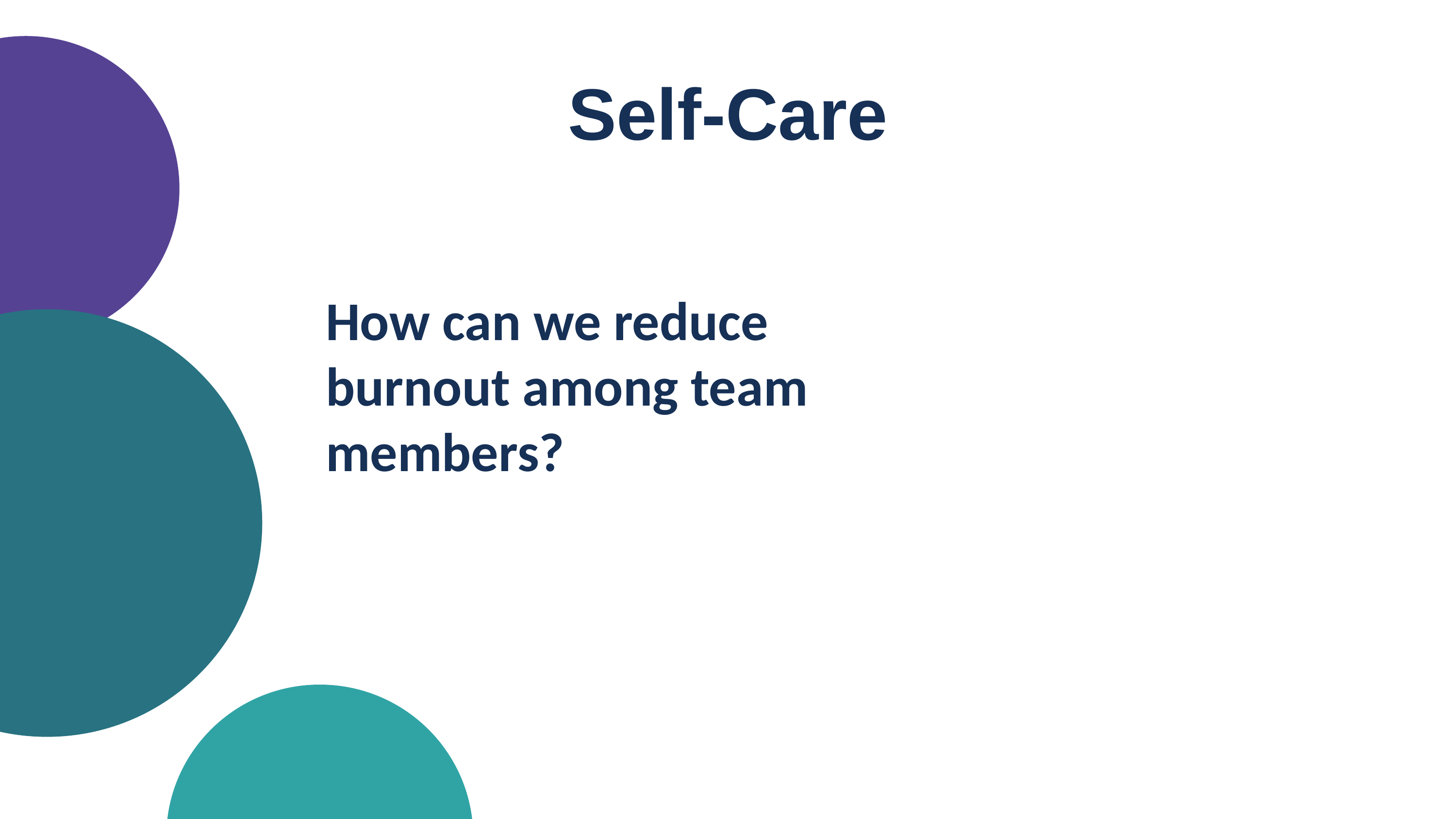

Self-Care
How can we reduce burnout among team members?